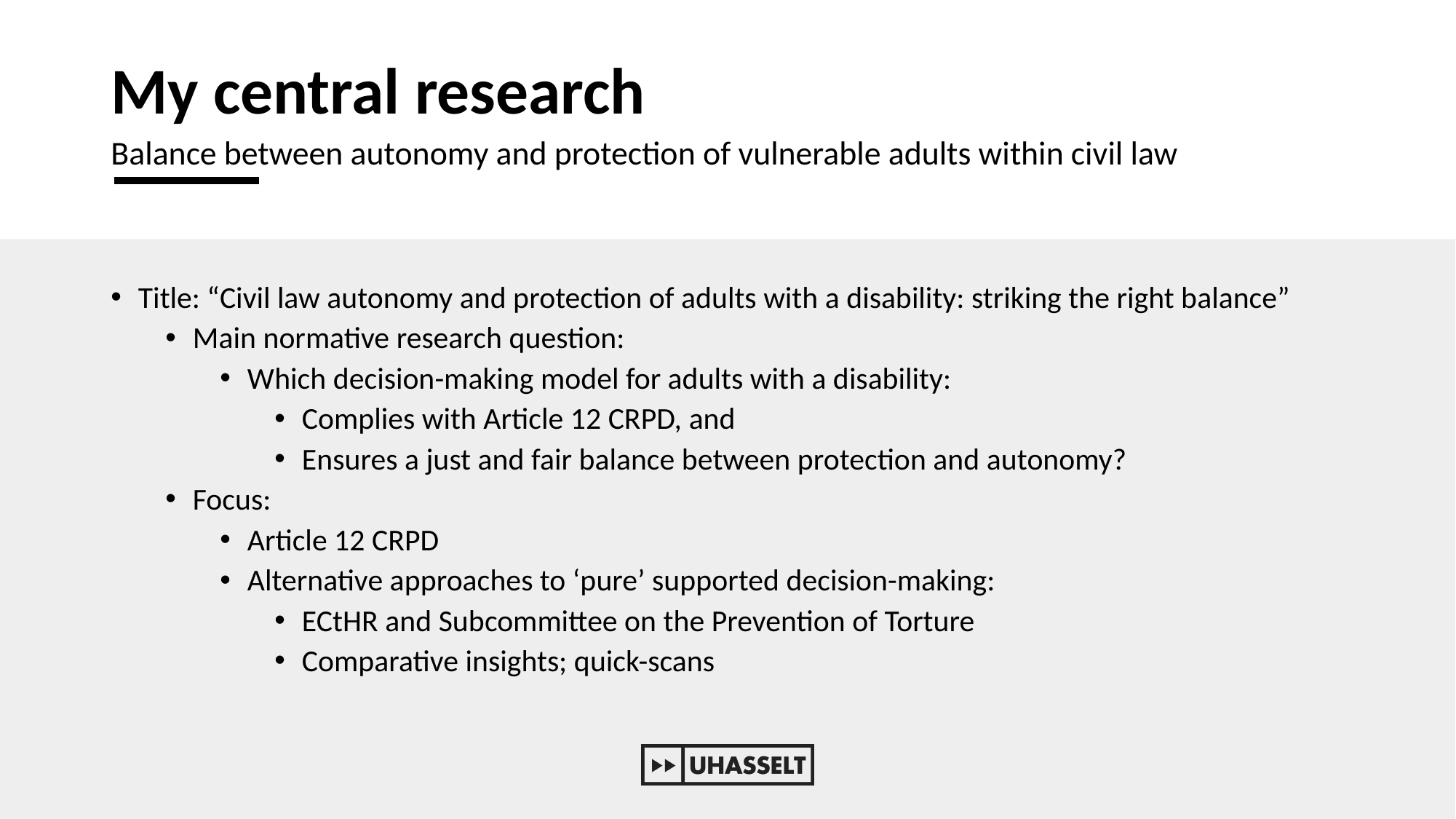

# My central research
Balance between autonomy and protection of vulnerable adults within civil law
Title: “Civil law autonomy and protection of adults with a disability: striking the right balance”
Main normative research question:
Which decision-making model for adults with a disability:
Complies with Article 12 CRPD, and
Ensures a just and fair balance between protection and autonomy?
Focus:
Article 12 CRPD
Alternative approaches to ‘pure’ supported decision-making:
ECtHR and Subcommittee on the Prevention of Torture
Comparative insights; quick-scans